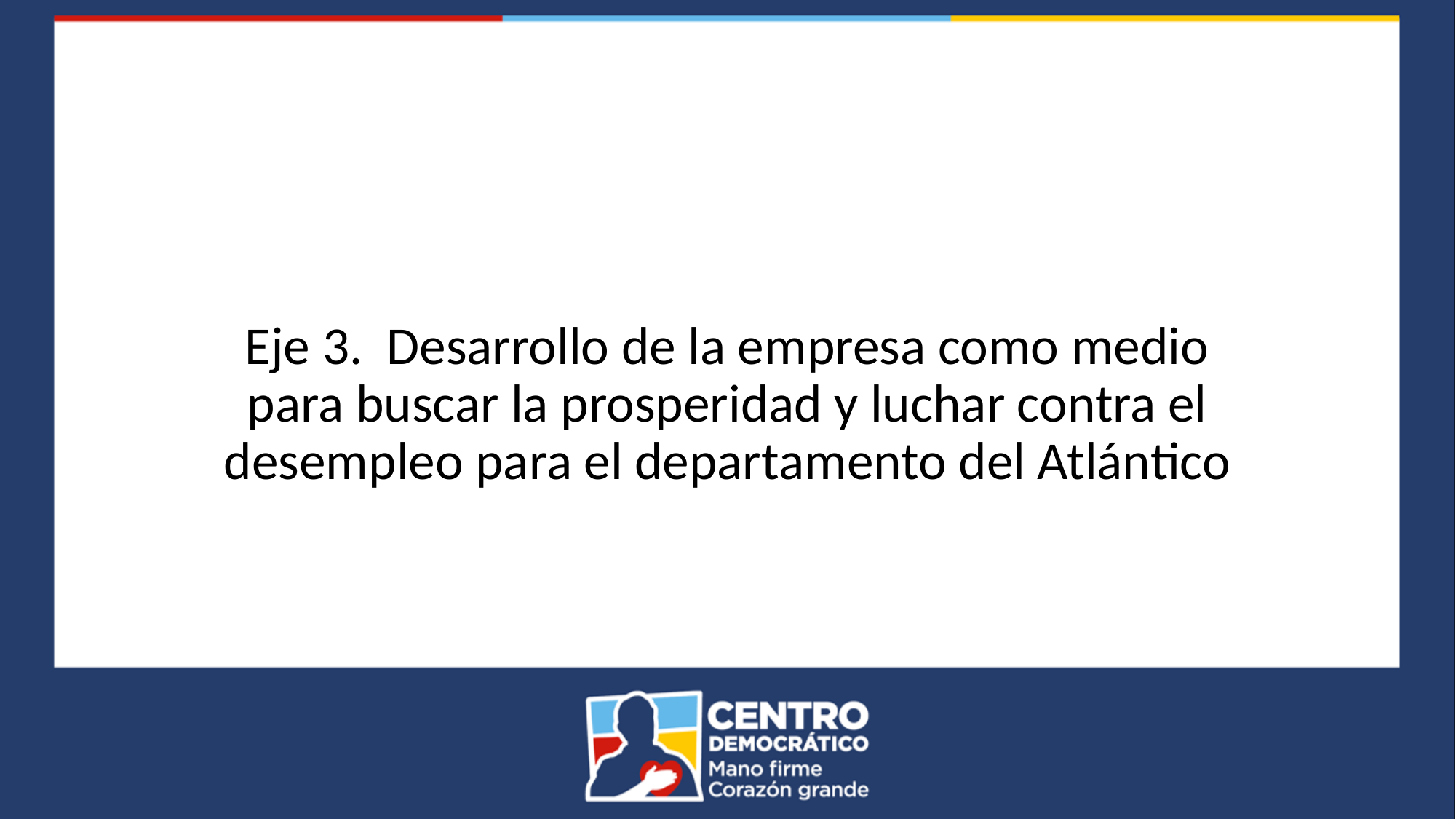

Eje 3.  Desarrollo de la empresa como medio para buscar la prosperidad y luchar contra el desempleo para el departamento del Atlántico